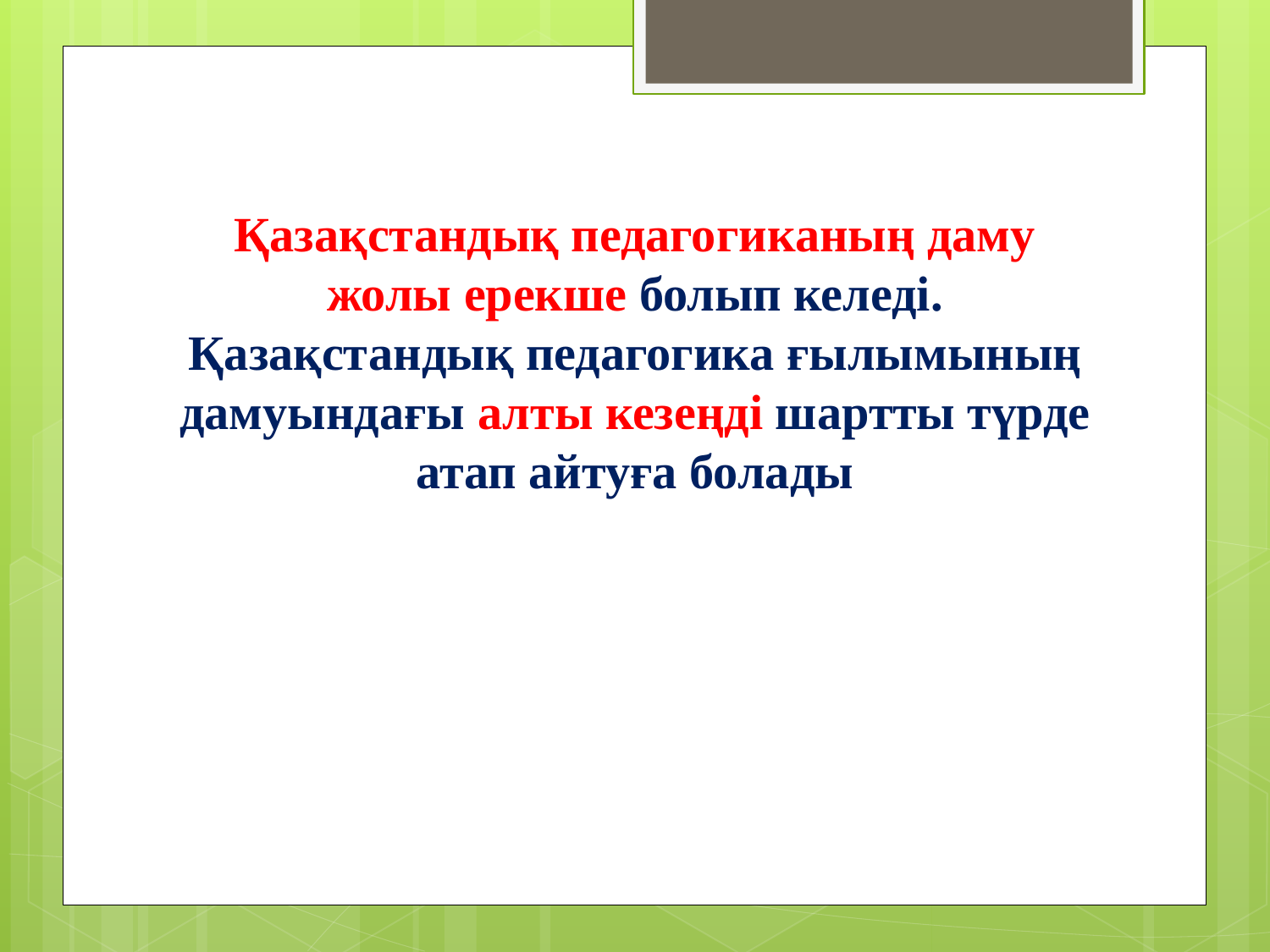

Қазақстандық педагогиканың даму жолы ерекше болып келеді. Қазақстандық педагогика ғылымының дамуындағы алты кезеңді шартты түрде атап айтуға болады